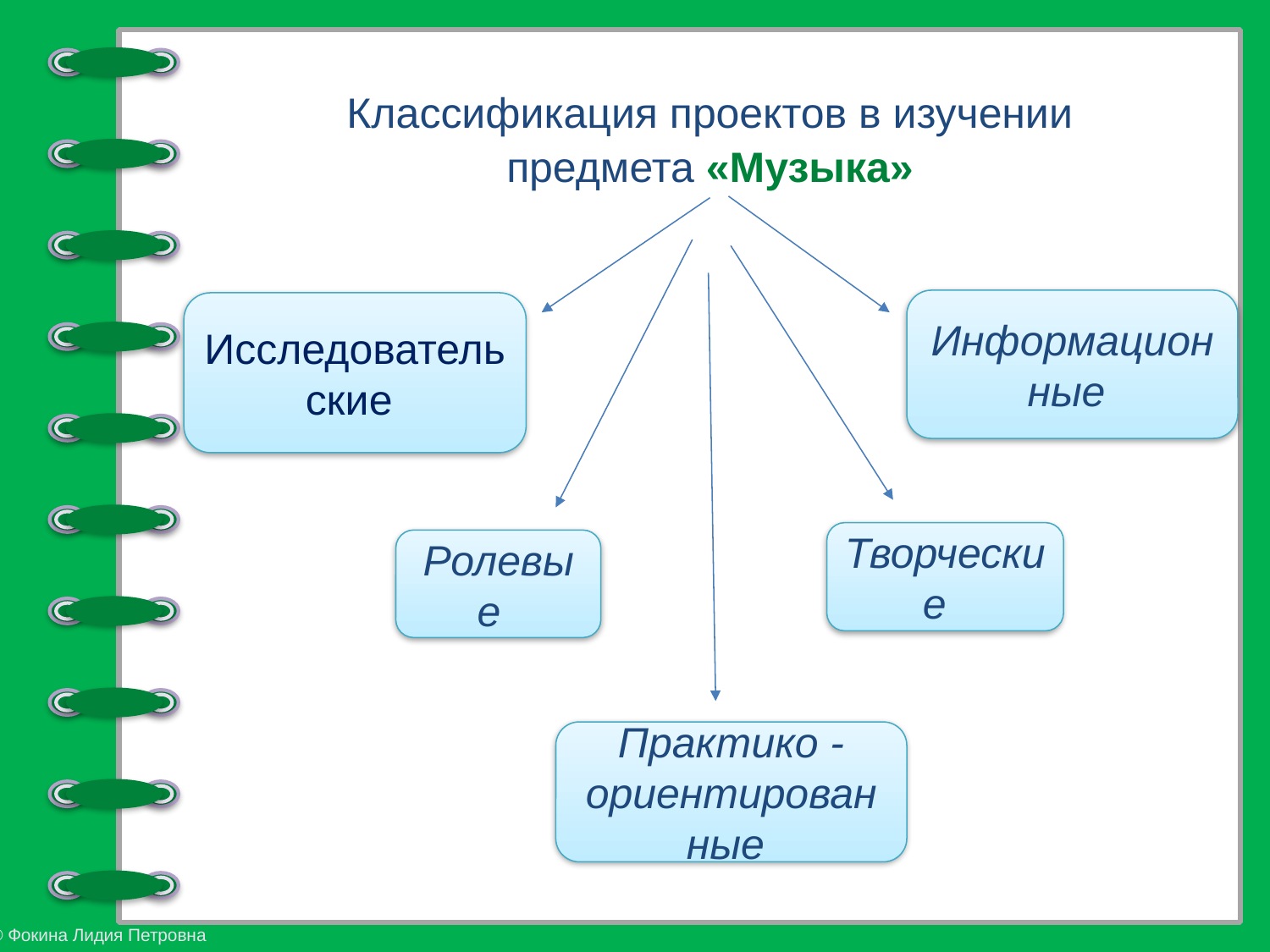

Классификация проектов в изучении предмета «Музыка»
Информационные
Исследовательские
Творческие
Ролевые
Практико - ориентированные